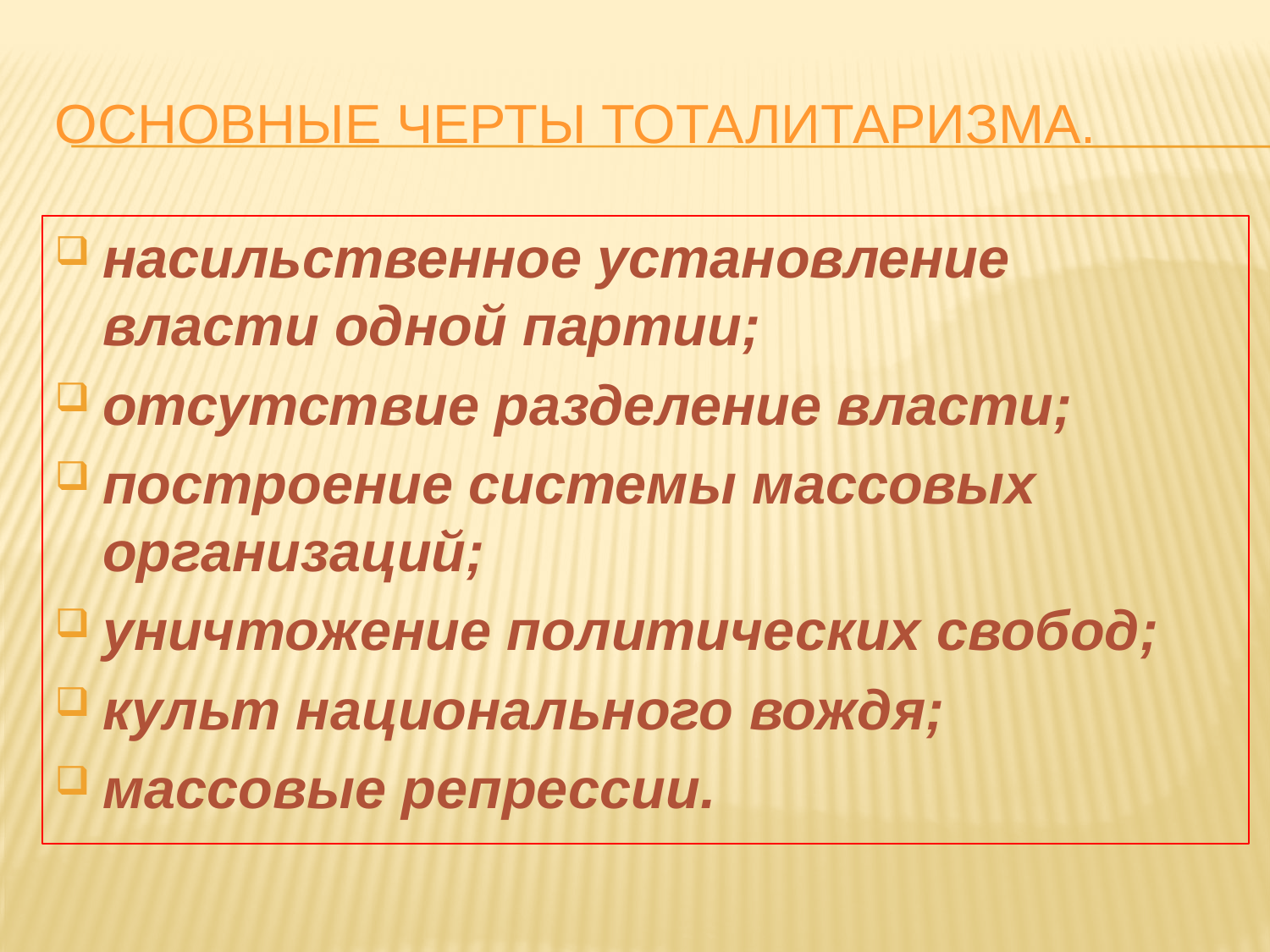

# Основные черты тоталитаризма.
насильственное установление власти одной партии;
отсутствие разделение власти;
построение системы массовых организаций;
уничтожение политических свобод;
культ национального вождя;
массовые репрессии.